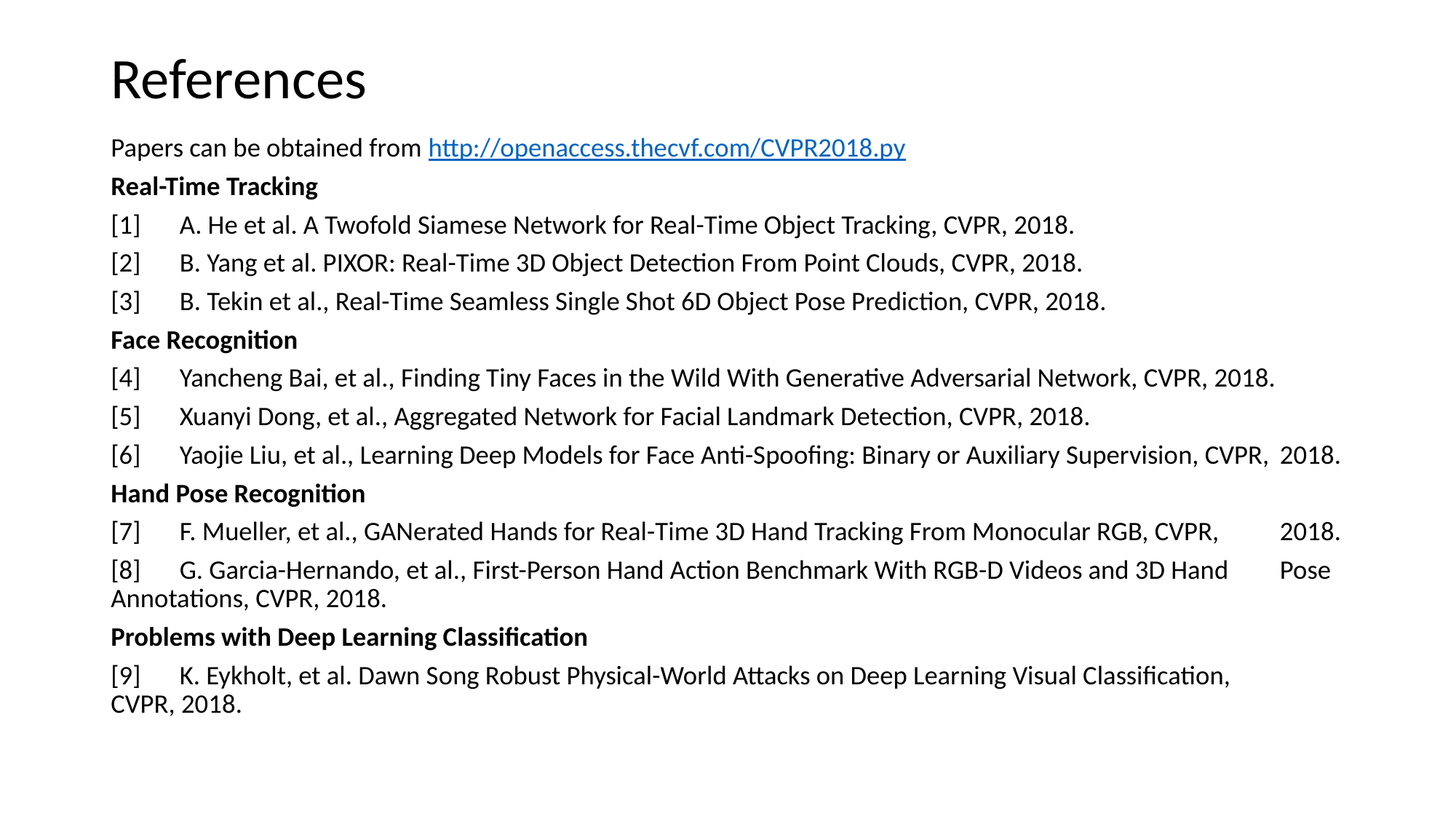

# References
Papers can be obtained from http://openaccess.thecvf.com/CVPR2018.py
Real-Time Tracking
[1]	A. He et al. A Twofold Siamese Network for Real-Time Object Tracking, CVPR, 2018.
[2] 	B. Yang et al. PIXOR: Real-Time 3D Object Detection From Point Clouds, CVPR, 2018.
[3] 	B. Tekin et al., Real-Time Seamless Single Shot 6D Object Pose Prediction, CVPR, 2018.
Face Recognition
[4] 	Yancheng Bai, et al., Finding Tiny Faces in the Wild With Generative Adversarial Network, CVPR, 2018.
[5] 	Xuanyi Dong, et al., Aggregated Network for Facial Landmark Detection, CVPR, 2018.
[6] 	Yaojie Liu, et al., Learning Deep Models for Face Anti-Spoofing: Binary or Auxiliary Supervision, CVPR, 	2018.
Hand Pose Recognition
[7] 	F. Mueller, et al., GANerated Hands for Real-Time 3D Hand Tracking From Monocular RGB, CVPR, 	2018.
[8] 	G. Garcia-Hernando, et al., First-Person Hand Action Benchmark With RGB-D Videos and 3D Hand 	Pose Annotations, CVPR, 2018.
Problems with Deep Learning Classification
[9] 	K. Eykholt, et al. Dawn Song Robust Physical-World Attacks on Deep Learning Visual Classification, 	CVPR, 2018.